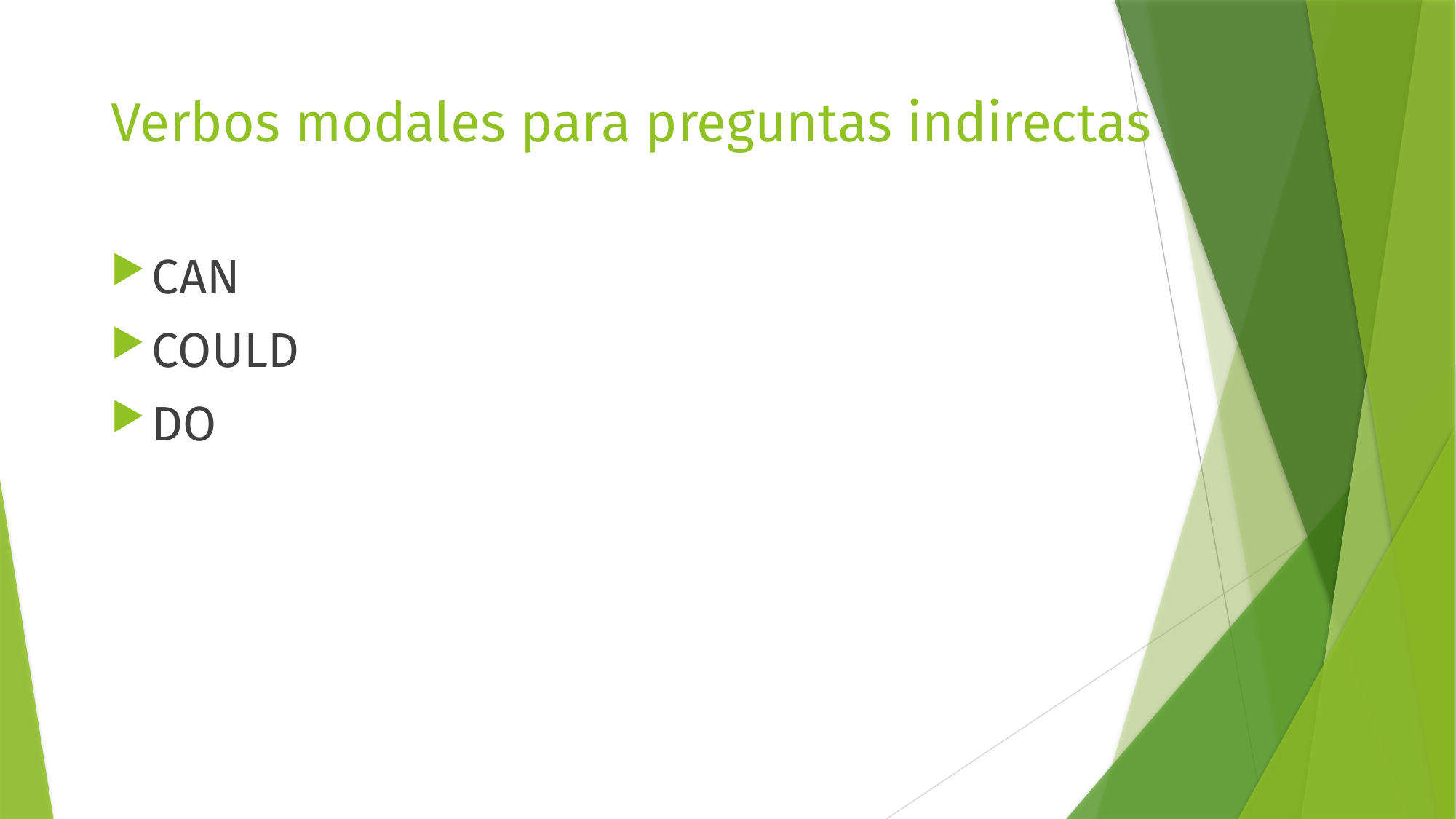

# Verbos modales para preguntas indirectas
CAN
COULD
DO